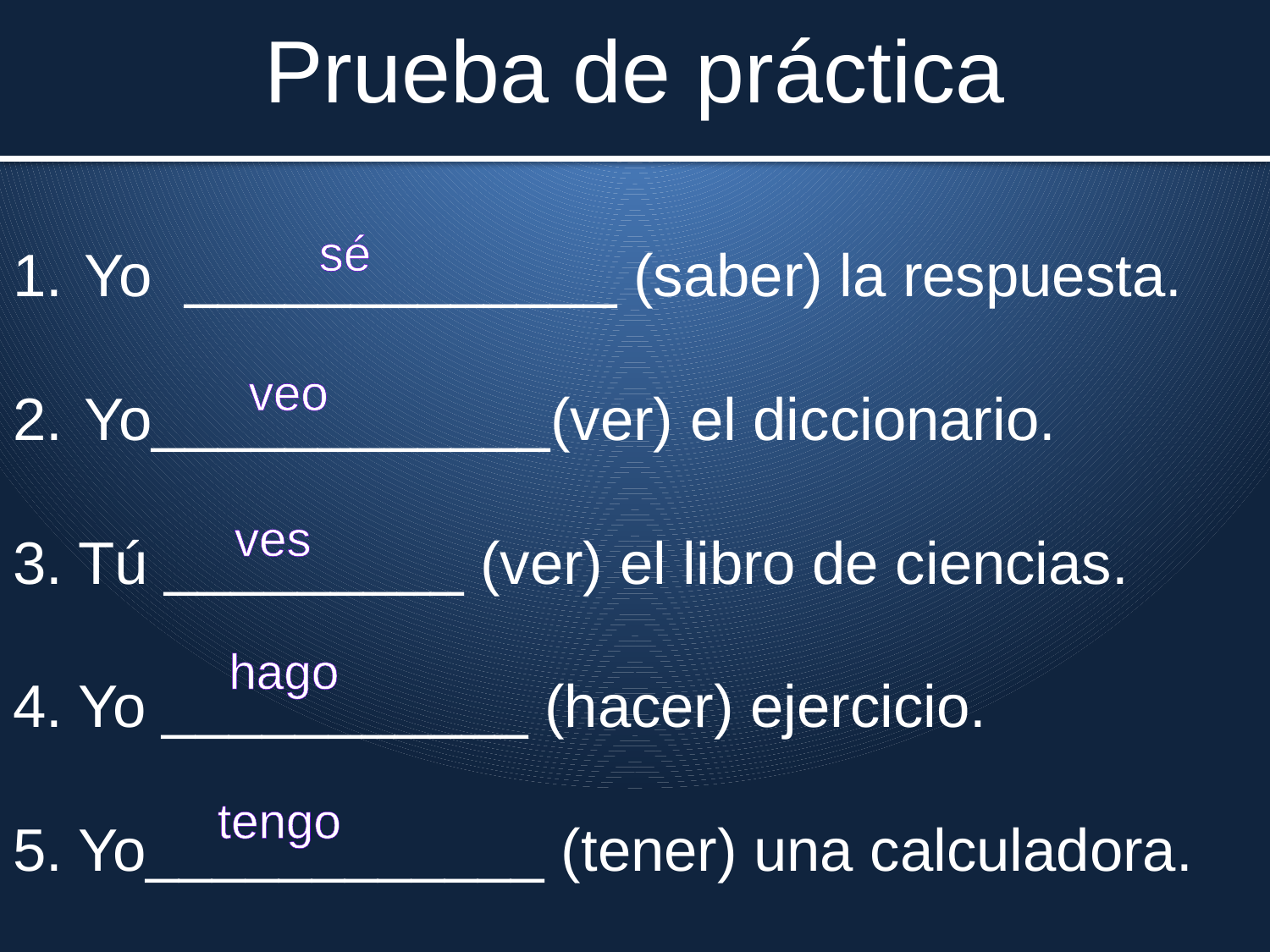

# Prueba de práctica
Yo  _____________ (saber) la respuesta.
Yo____________(ver) el diccionario.
3. Tú _________ (ver) el libro de ciencias.
4. Yo ___________ (hacer) ejercicio.
5. Yo____________ (tener) una calculadora.

sé
veo
ves
hago
tengo